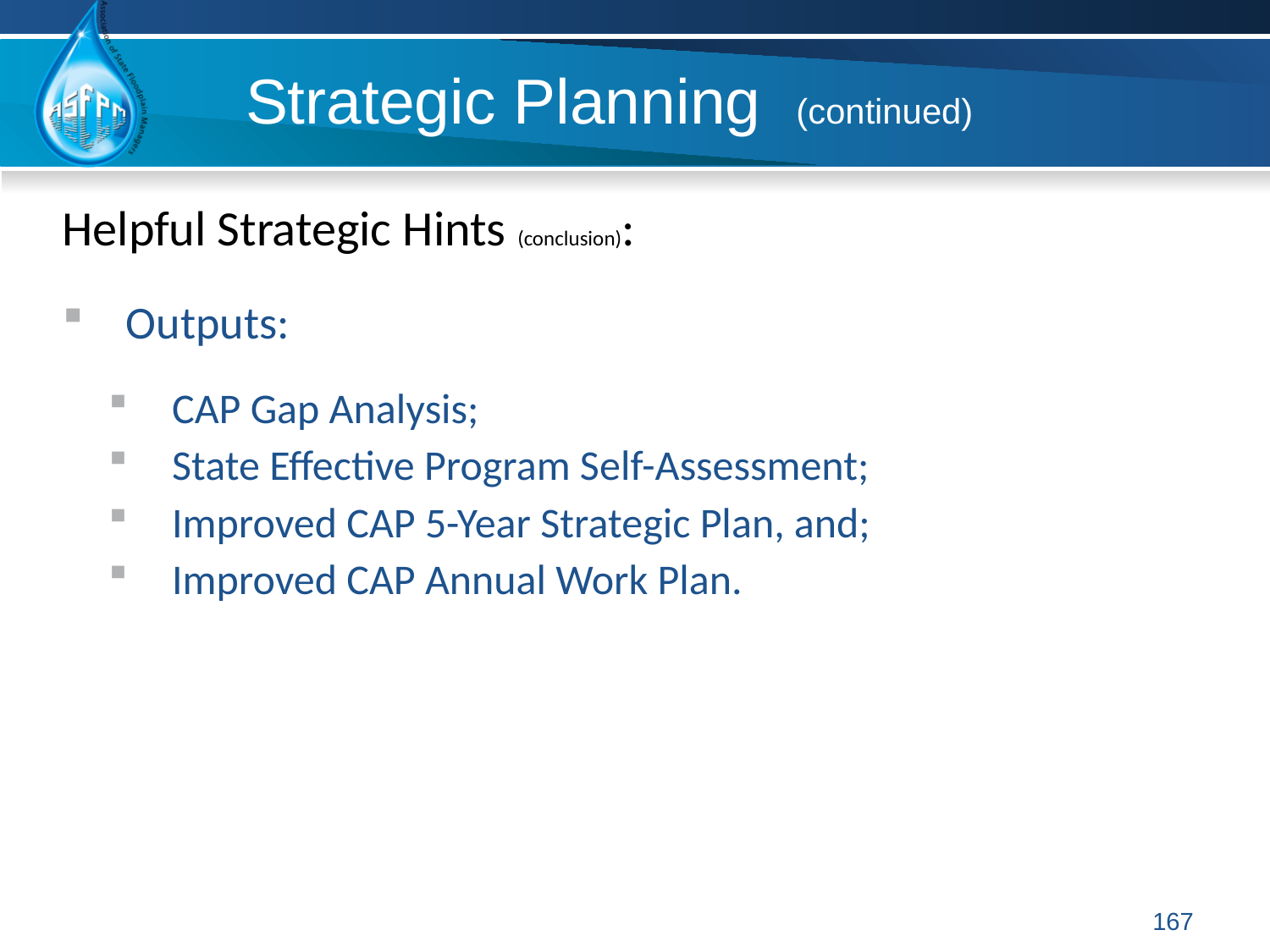

# Strategic Planning  (continued)

Helpful Strategic Hints (conclusion):

Outputs:

CAP Gap Analysis;
State Effective Program Self-Assessment;
Improved CAP 5-Year Strategic Plan, and;
Improved CAP Annual Work Plan.
167